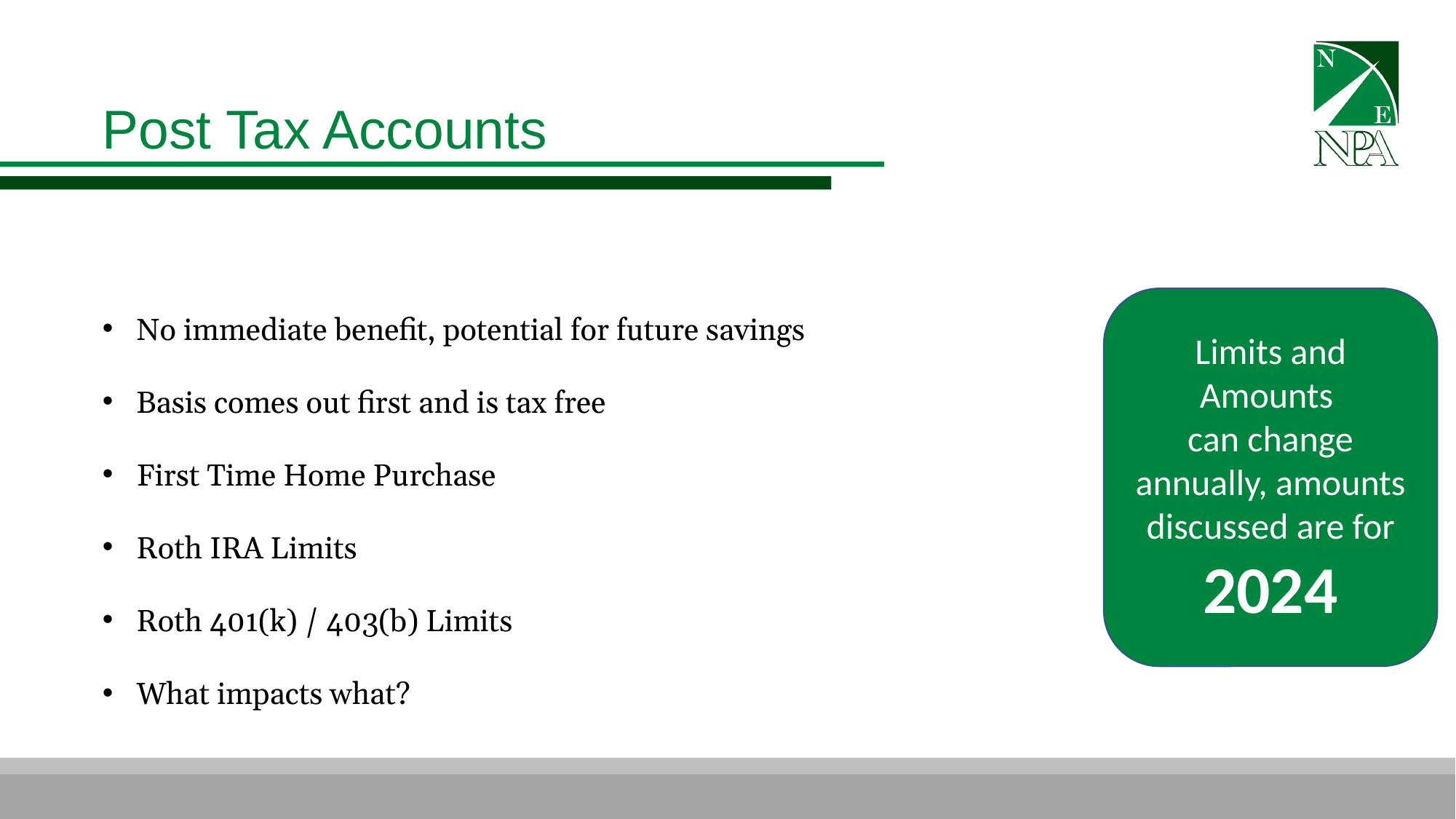

Post Tax Accounts
Limits and Amounts
can change annually, amounts discussed are for 2024
No immediate benefit, potential for future savings

Basis comes out first and is tax free

First Time Home Purchase

Roth IRA Limits

Roth 401(k) / 403(b) Limits

What impacts what?